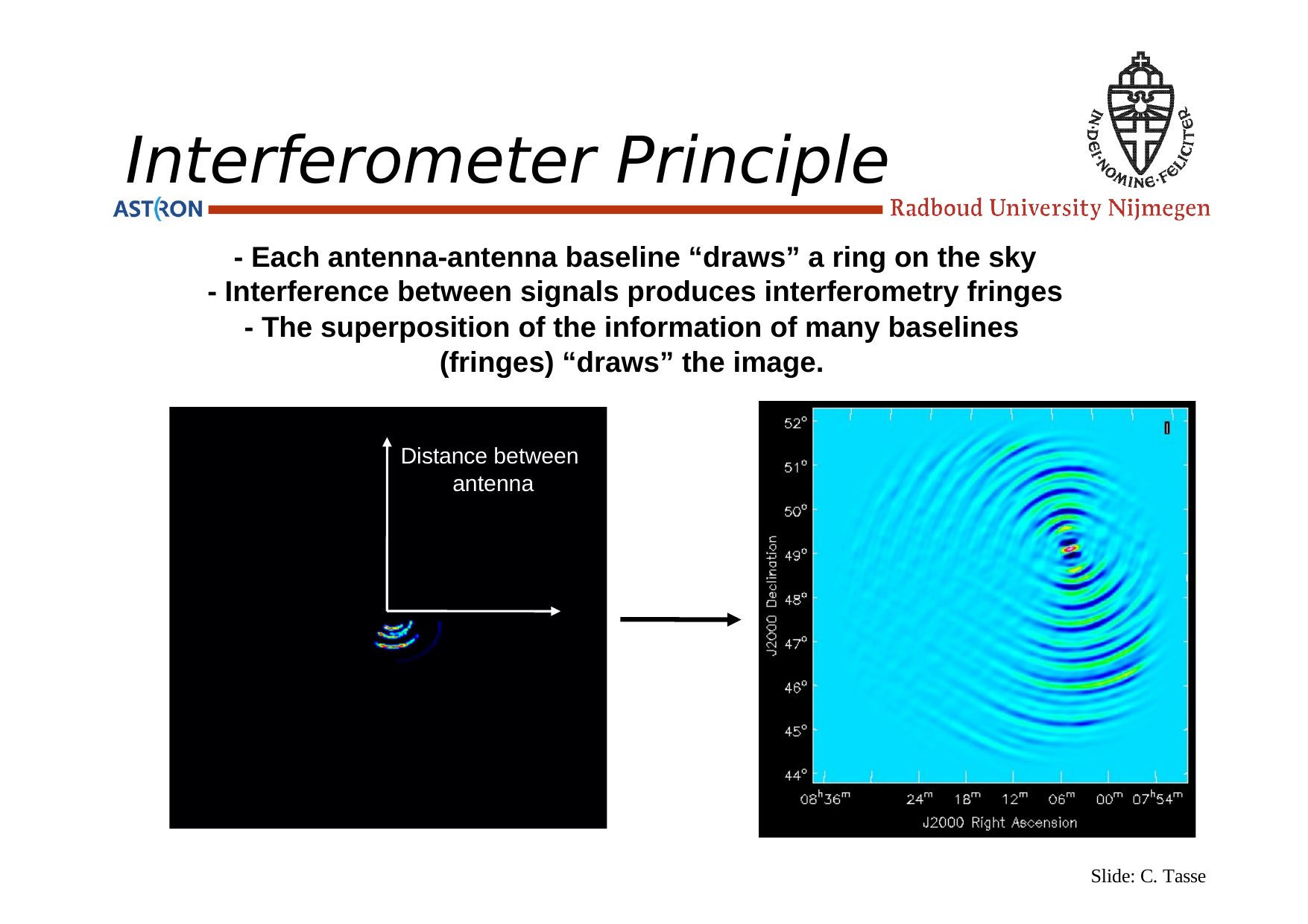

# Interferometer Principle
- Each antenna-antenna baseline “draws” a ring on the sky
- Interference between signals produces interferometry fringes
- The superposition of the information of many baselines (fringes) “draws” the image.

Distance between antenna

Slide: C. Tasse